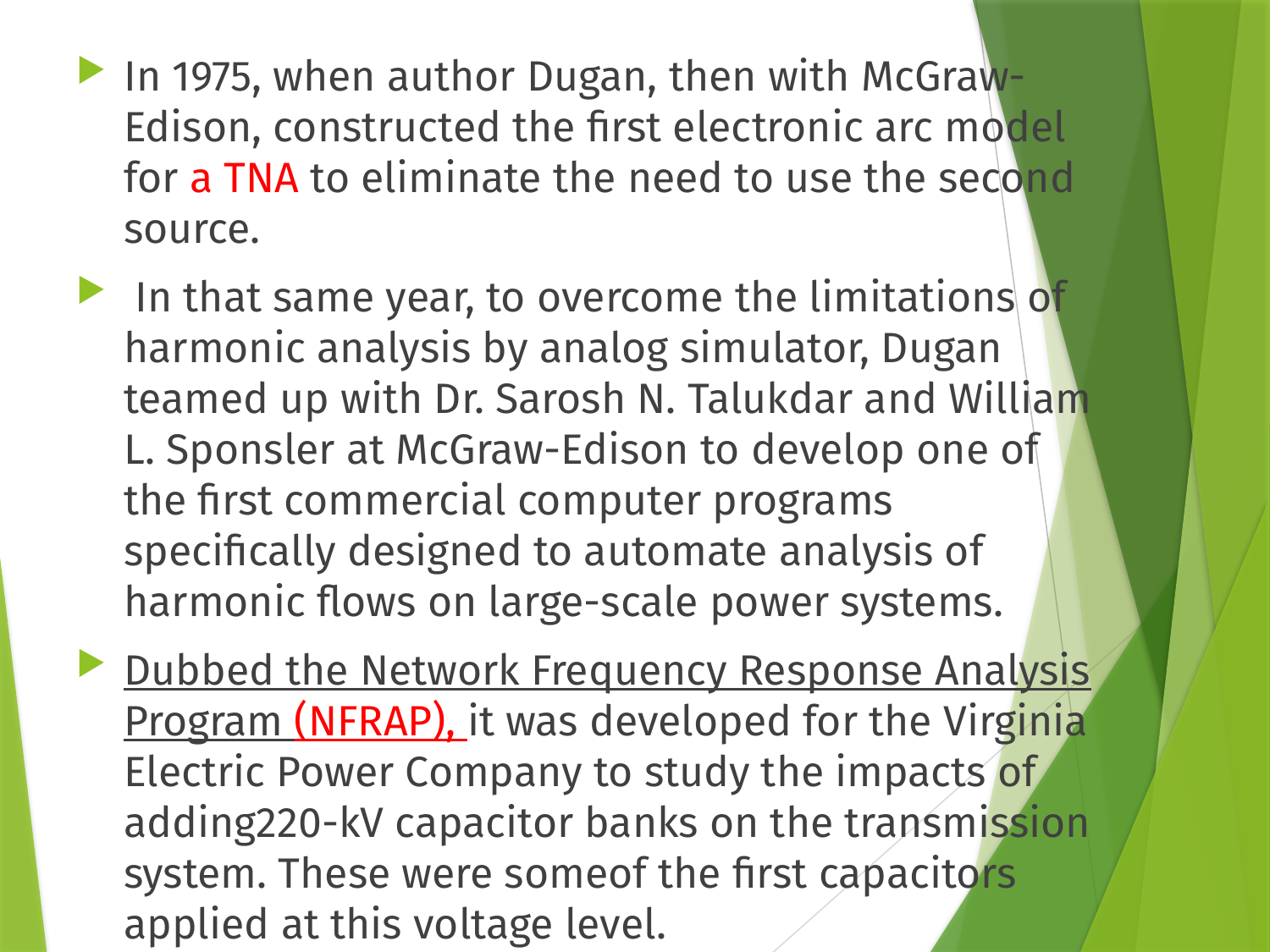

In 1975, when author Dugan, then with McGraw-Edison, constructed the first electronic arc model for a TNA to eliminate the need to use the second source.
 In that same year, to overcome the limitations of harmonic analysis by analog simulator, Dugan teamed up with Dr. Sarosh N. Talukdar and William L. Sponsler at McGraw-Edison to develop one of the first commercial computer programs specifically designed to automate analysis of harmonic flows on large-scale power systems.
Dubbed the Network Frequency Response Analysis Program (NFRAP), it was developed for the Virginia Electric Power Company to study the impacts of adding220-kV capacitor banks on the transmission system. These were someof the first capacitors applied at this voltage level.